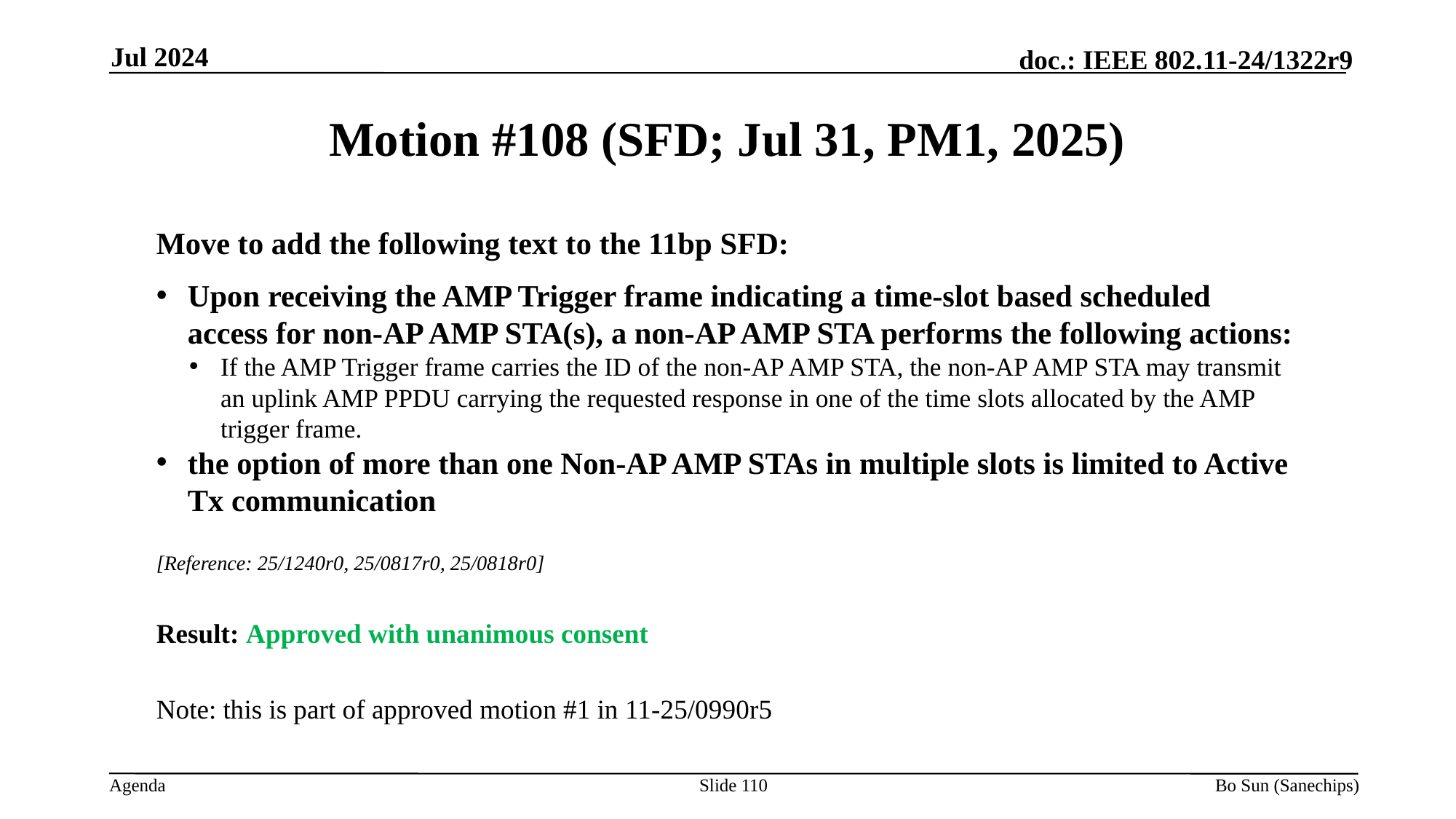

Jul 2024
Motion #108 (SFD; Jul 31, PM1, 2025)
Move to add the following text to the 11bp SFD:
Upon receiving the AMP Trigger frame indicating a time-slot based scheduled access for non-AP AMP STA(s), a non-AP AMP STA performs the following actions:
If the AMP Trigger frame carries the ID of the non-AP AMP STA, the non-AP AMP STA may transmit an uplink AMP PPDU carrying the requested response in one of the time slots allocated by the AMP trigger frame.
the option of more than one Non-AP AMP STAs in multiple slots is limited to Active Tx communication

[Reference: 25/1240r0, 25/0817r0, 25/0818r0]

Result: Approved with unanimous consent

Note: this is part of approved motion #1 in 11-25/0990r5
Slide 110
Bo Sun (Sanechips)